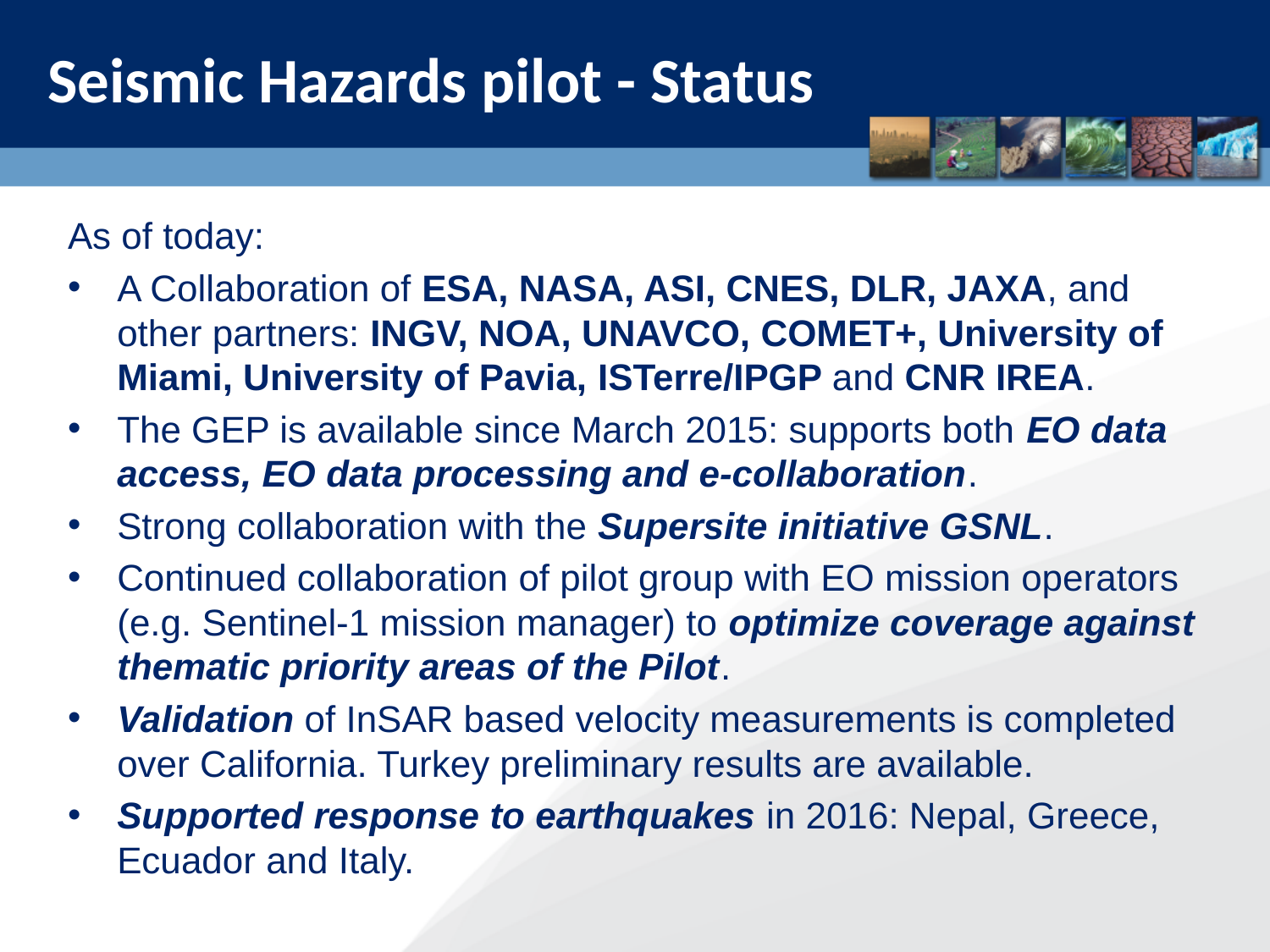

Seismic Hazards pilot - Status
As of today:
A Collaboration of ESA, NASA, ASI, CNES, DLR, JAXA, and other partners: INGV, NOA, UNAVCO, COMET+, University of Miami, University of Pavia, ISTerre/IPGP and CNR IREA.
The GEP is available since March 2015: supports both EO data access, EO data processing and e-collaboration.
Strong collaboration with the Supersite initiative GSNL.
Continued collaboration of pilot group with EO mission operators (e.g. Sentinel-1 mission manager) to optimize coverage against thematic priority areas of the Pilot.
Validation of InSAR based velocity measurements is completed over California. Turkey preliminary results are available.
Supported response to earthquakes in 2016: Nepal, Greece, Ecuador and Italy.

4